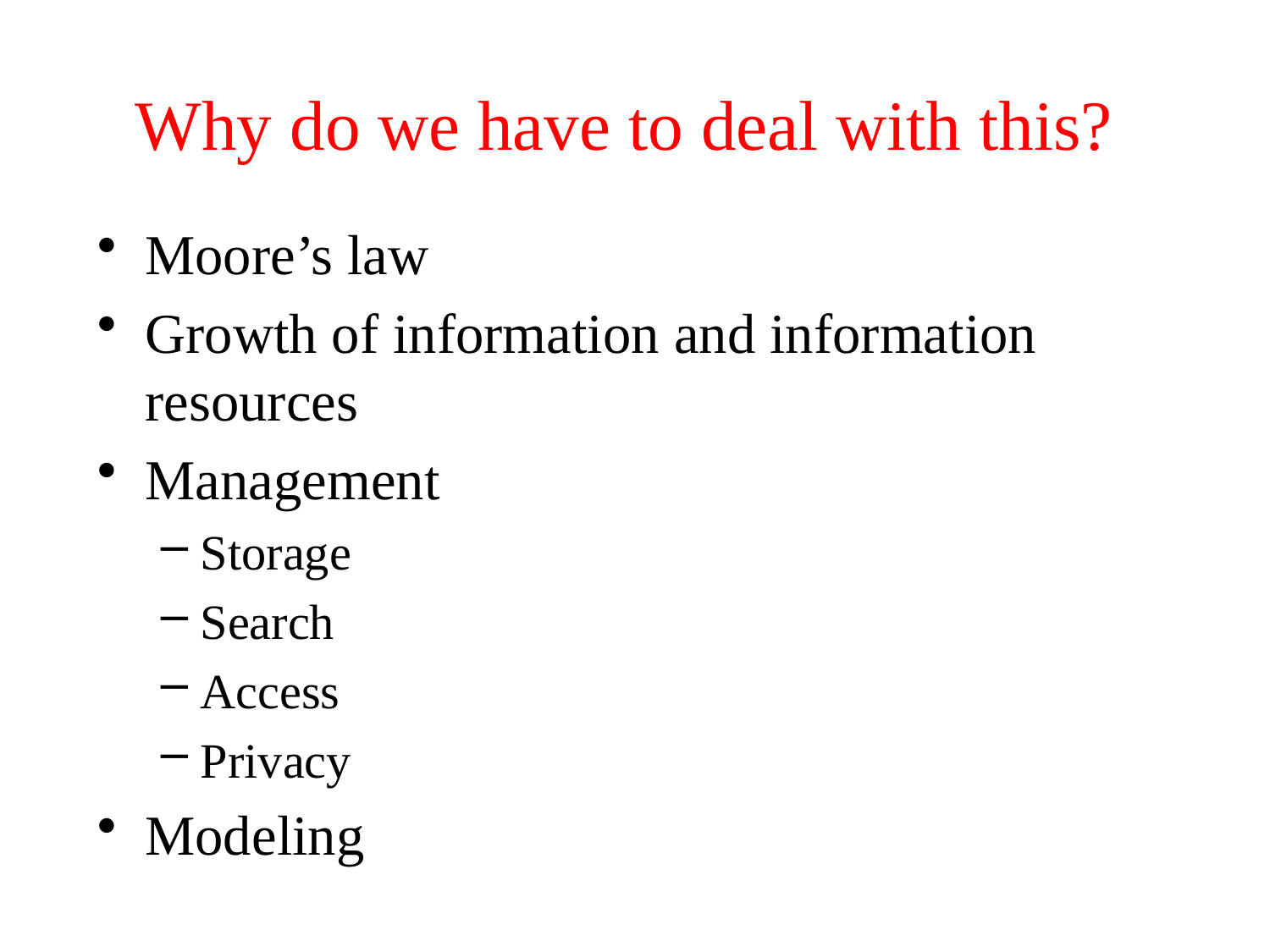

# Why do we have to deal with this?
Moore’s law
Growth of information and information resources
Management
Storage
Search
Access
Privacy
Modeling